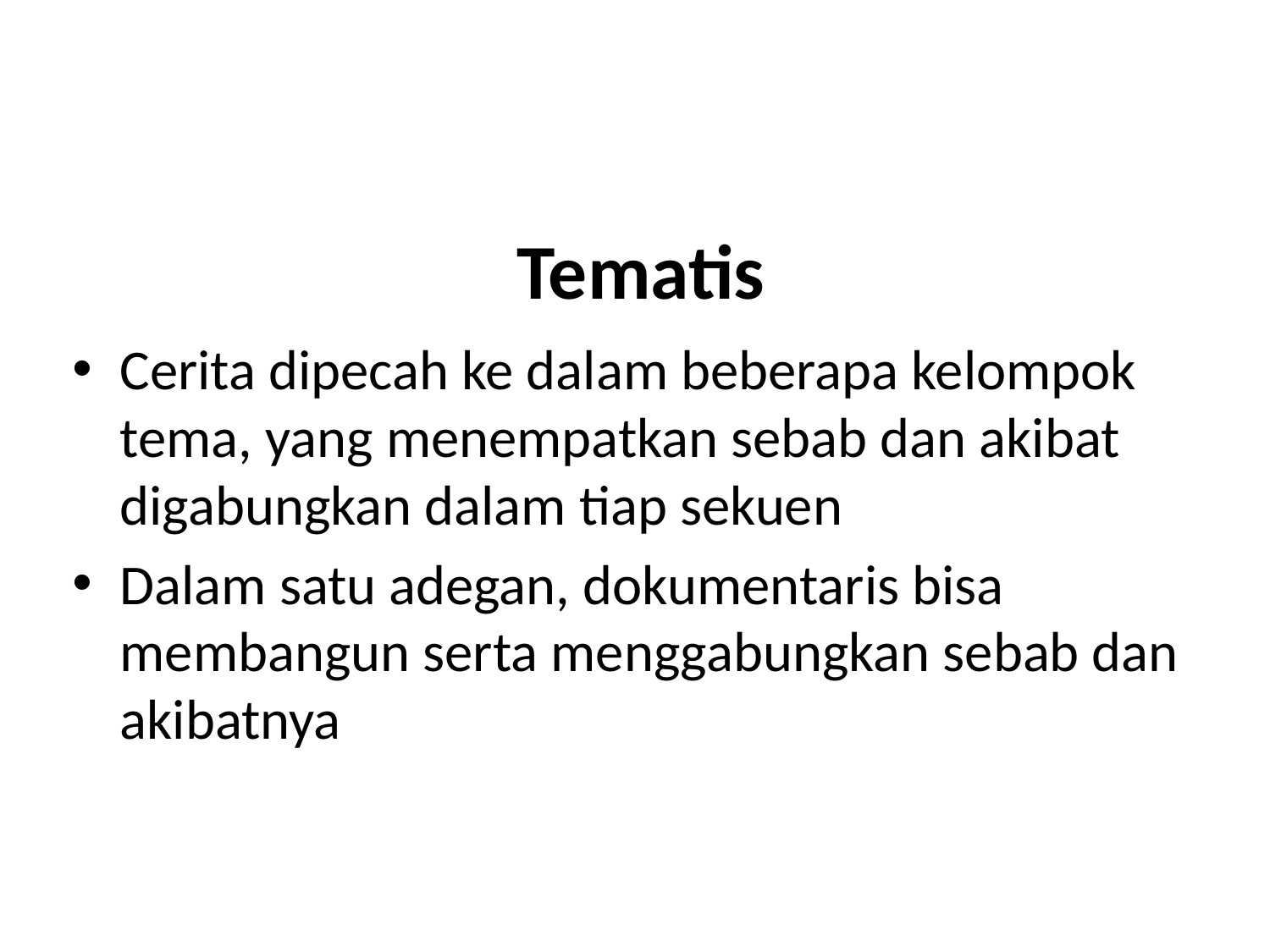

# Tematis
Cerita dipecah ke dalam beberapa kelompok tema, yang menempatkan sebab dan akibat digabungkan dalam tiap sekuen
Dalam satu adegan, dokumentaris bisa membangun serta menggabungkan sebab dan akibatnya